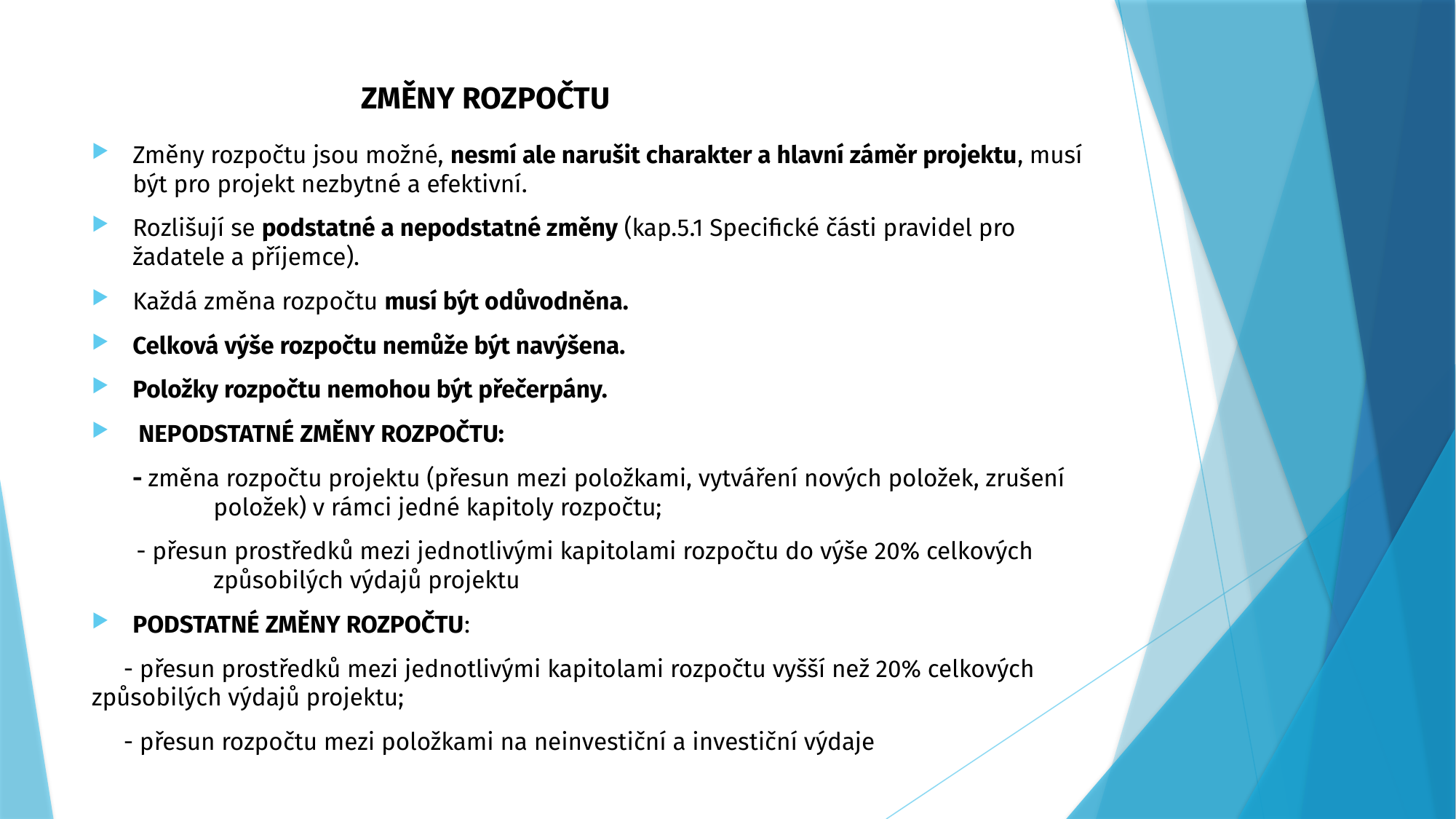

# ZMĚNY ROZPOČTU
Změny rozpočtu jsou možné, nesmí ale narušit charakter a hlavní záměr projektu, musí být pro projekt nezbytné a efektivní.
Rozlišují se podstatné a nepodstatné změny (kap.5.1 Specifické části pravidel pro žadatele a příjemce).
Každá změna rozpočtu musí být odůvodněna.
Celková výše rozpočtu nemůže být navýšena.
Položky rozpočtu nemohou být přečerpány.
 NEPODSTATNÉ ZMĚNY ROZPOČTU:
       - změna rozpočtu projektu (přesun mezi položkami, vytváření nových položek, zrušení  	  položek) v rámci jedné kapitoly rozpočtu;
       - přesun prostředků mezi jednotlivými kapitolami rozpočtu do výše 20% celkových 	 	  způsobilých výdajů projektu
PODSTATNÉ ZMĚNY ROZPOČTU:
     - přesun prostředků mezi jednotlivými kapitolami rozpočtu vyšší než 20% celkových 	způsobilých výdajů projektu;
     - přesun rozpočtu mezi položkami na neinvestiční a investiční výdaje